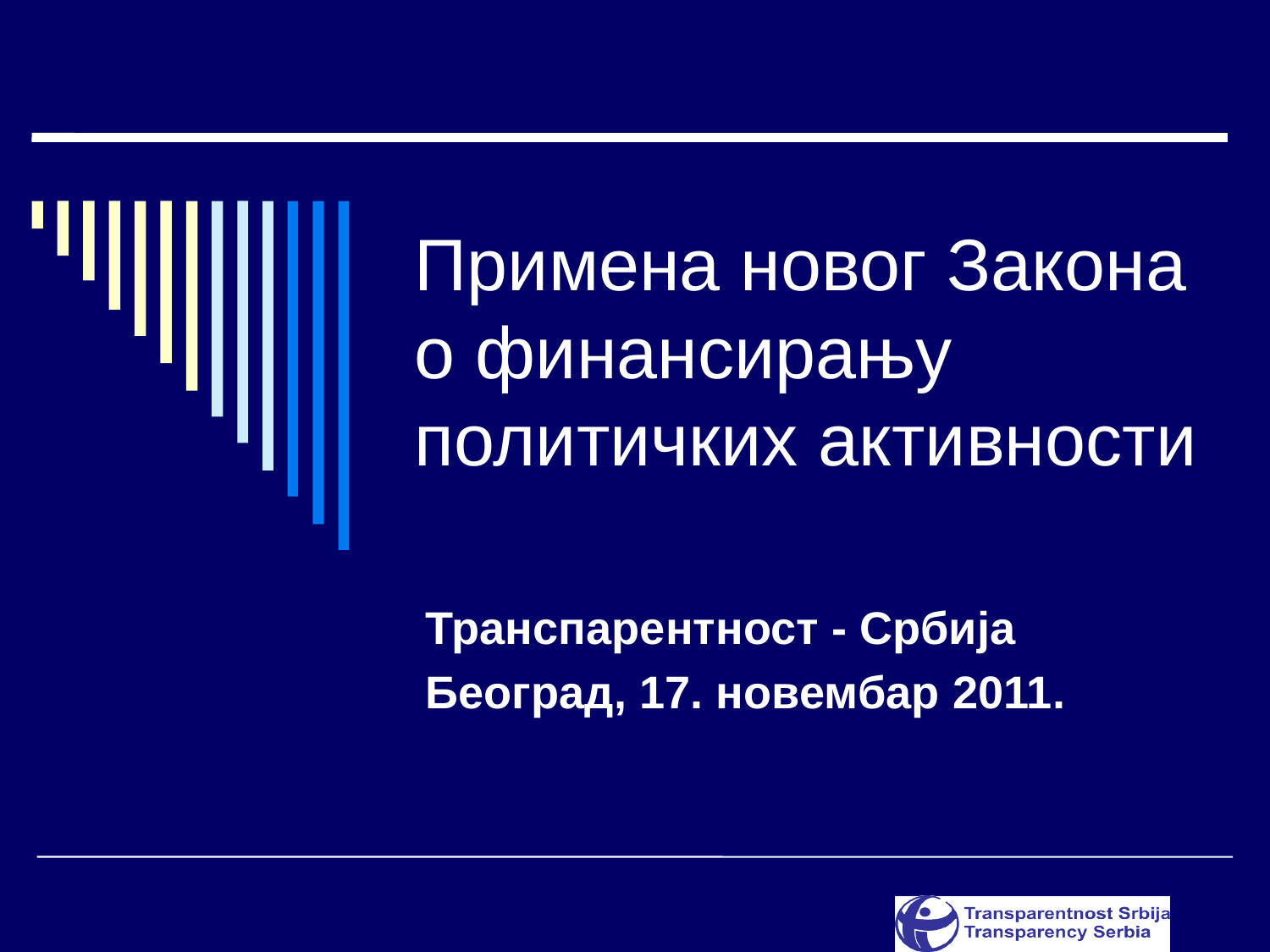

# Примена новог Закона о финансирању политичких активности
Транспарентност - Србија
Београд, 17. новембар 2011.